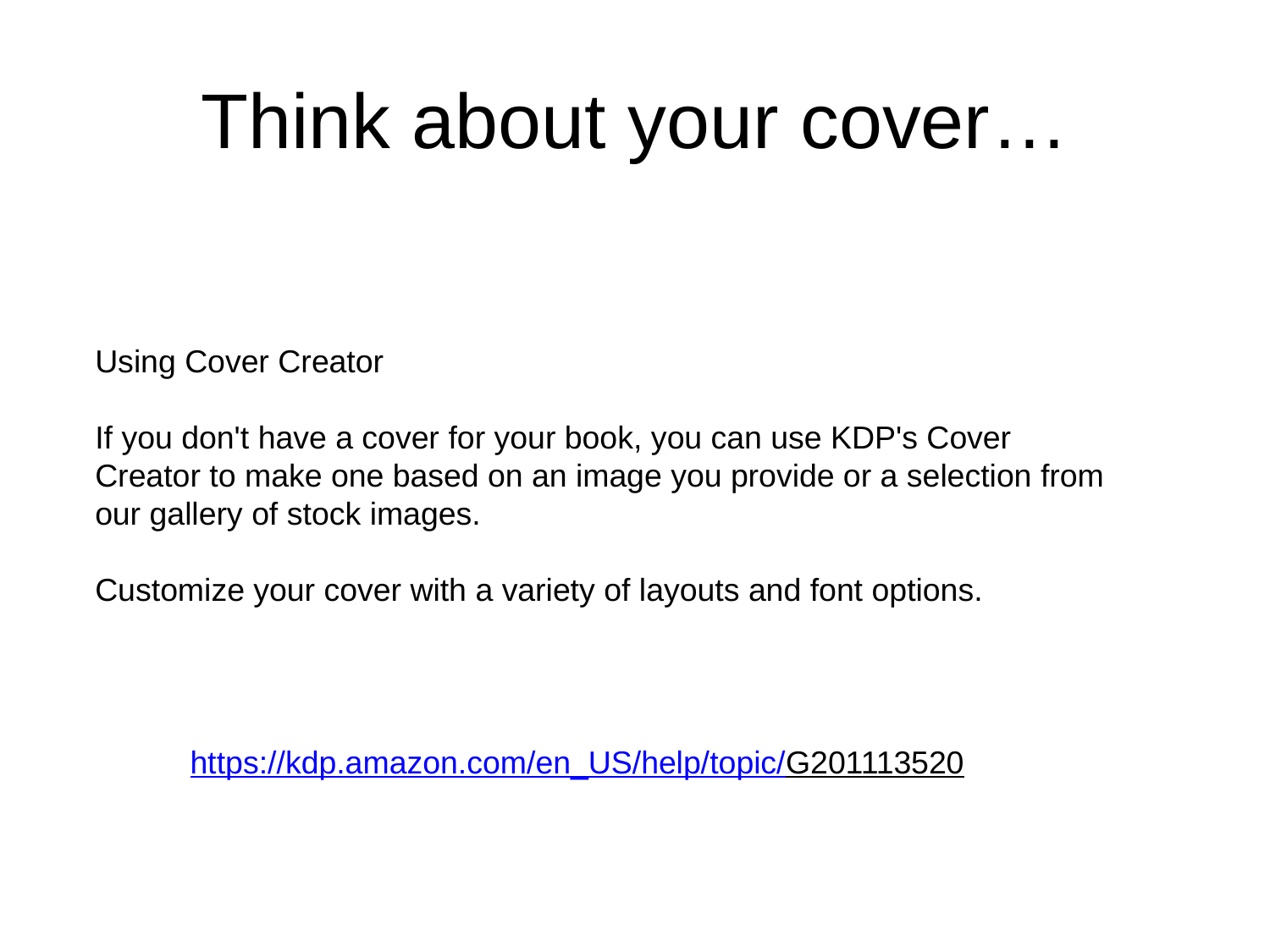

# Think about your cover…
Using Cover Creator

If you don't have a cover for your book, you can use KDP's Cover Creator to make one based on an image you provide or a selection from our gallery of stock images.

Customize your cover with a variety of layouts and font options.
https://kdp.amazon.com/en_US/help/topic/G201113520